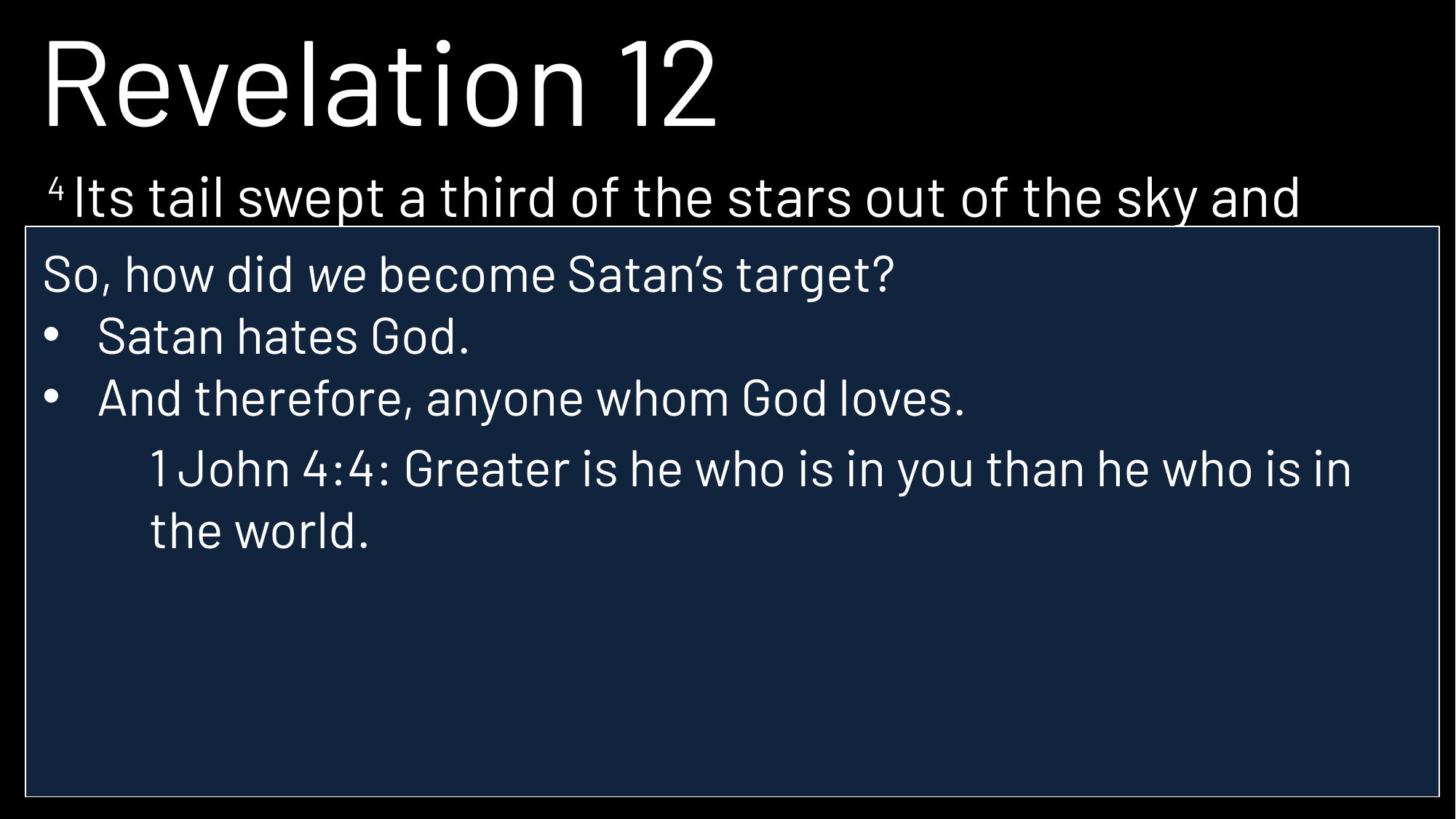

Revelation 12
4 Its tail swept a third of the stars out of the sky and flung them to the earth. The dragon stood in front of the woman who was about to give birth, so that it might devour her child the moment he was born.

So, how did we become Satan’s target?
Satan hates God.
And therefore, anyone whom God loves.
1 John 4:4: Greater is he who is in you than he who is in the world.

Colossians 2:15: “Having disarmed the powers and authorities, Jesus made a public spectacle of them, triumphing over them by the cross.”